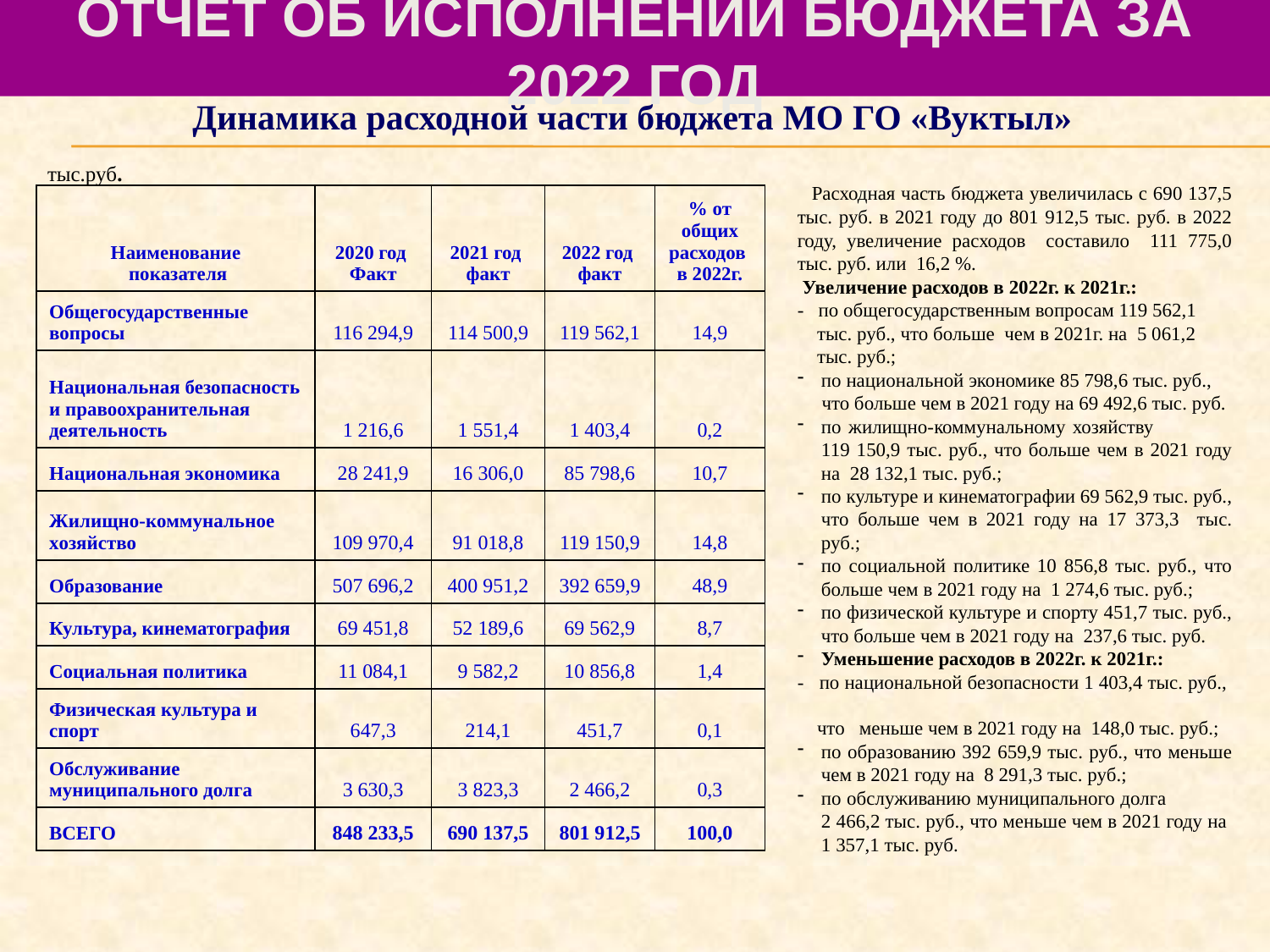

# отчет об исполнении бюджета за 2022 год
  Динамика расходной части бюджета МО ГО «Вуктыл»
тыс.руб.
  Расходная часть бюджета увеличилась с 690 137,5 тыс. руб. в 2021 году до 801 912,5 тыс. руб. в 2022 году, увеличение расходов  составило  111 775,0 тыс. руб. или  16,2 %.
 Увеличение расходов в 2022г. к 2021г.:
-   по общегосударственным вопросам 119 562,1
    тыс. руб., что больше  чем в 2021г. на  5 061,2
    тыс. руб.;
по национальной экономике 85 798,6 тыс. руб.,
     что больше чем в 2021 году на 69 492,6 тыс. руб.
по жилищно-коммунальному хозяйству            119 150,9 тыс. руб., что больше чем в 2021 году на  28 132,1 тыс. руб.;
по культуре и кинематографии 69 562,9 тыс. руб., что больше чем в 2021 году на 17 373,3  тыс. руб.;
по социальной политике 10 856,8 тыс. руб., что больше чем в 2021 году на  1 274,6 тыс. руб.;
по физической культуре и спорту 451,7 тыс. руб., что больше чем в 2021 году на  237,6 тыс. руб.
Уменьшение расходов в 2022г. к 2021г.:
-   по национальной безопасности 1 403,4 тыс. руб.,
    что   меньше чем в 2021 году на  148,0 тыс. руб.;
по образованию 392 659,9 тыс. руб., что меньше чем в 2021 году на  8 291,3 тыс. руб.;
по обслуживанию муниципального долга             2 466,2 тыс. руб., что меньше чем в 2021 году на  1 357,1 тыс. руб.
| Наименование показателя | 2020 год Факт | 2021 год факт | 2022 год факт | % от общих расходов в 2022г. |
| --- | --- | --- | --- | --- |
| Общегосударственные вопросы | 116 294,9 | 114 500,9 | 119 562,1 | 14,9 |
| Национальная безопасность и правоохранительная деятельность | 1 216,6 | 1 551,4 | 1 403,4 | 0,2 |
| Национальная экономика | 28 241,9 | 16 306,0 | 85 798,6 | 10,7 |
| Жилищно-коммунальное хозяйство | 109 970,4 | 91 018,8 | 119 150,9 | 14,8 |
| Образование | 507 696,2 | 400 951,2 | 392 659,9 | 48,9 |
| Культура, кинематография | 69 451,8 | 52 189,6 | 69 562,9 | 8,7 |
| Социальная политика | 11 084,1 | 9 582,2 | 10 856,8 | 1,4 |
| Физическая культура и спорт | 647,3 | 214,1 | 451,7 | 0,1 |
| Обслуживание муниципального долга | 3 630,3 | 3 823,3 | 2 466,2 | 0,3 |
| ВСЕГО | 848 233,5 | 690 137,5 | 801 912,5 | 100,0 |